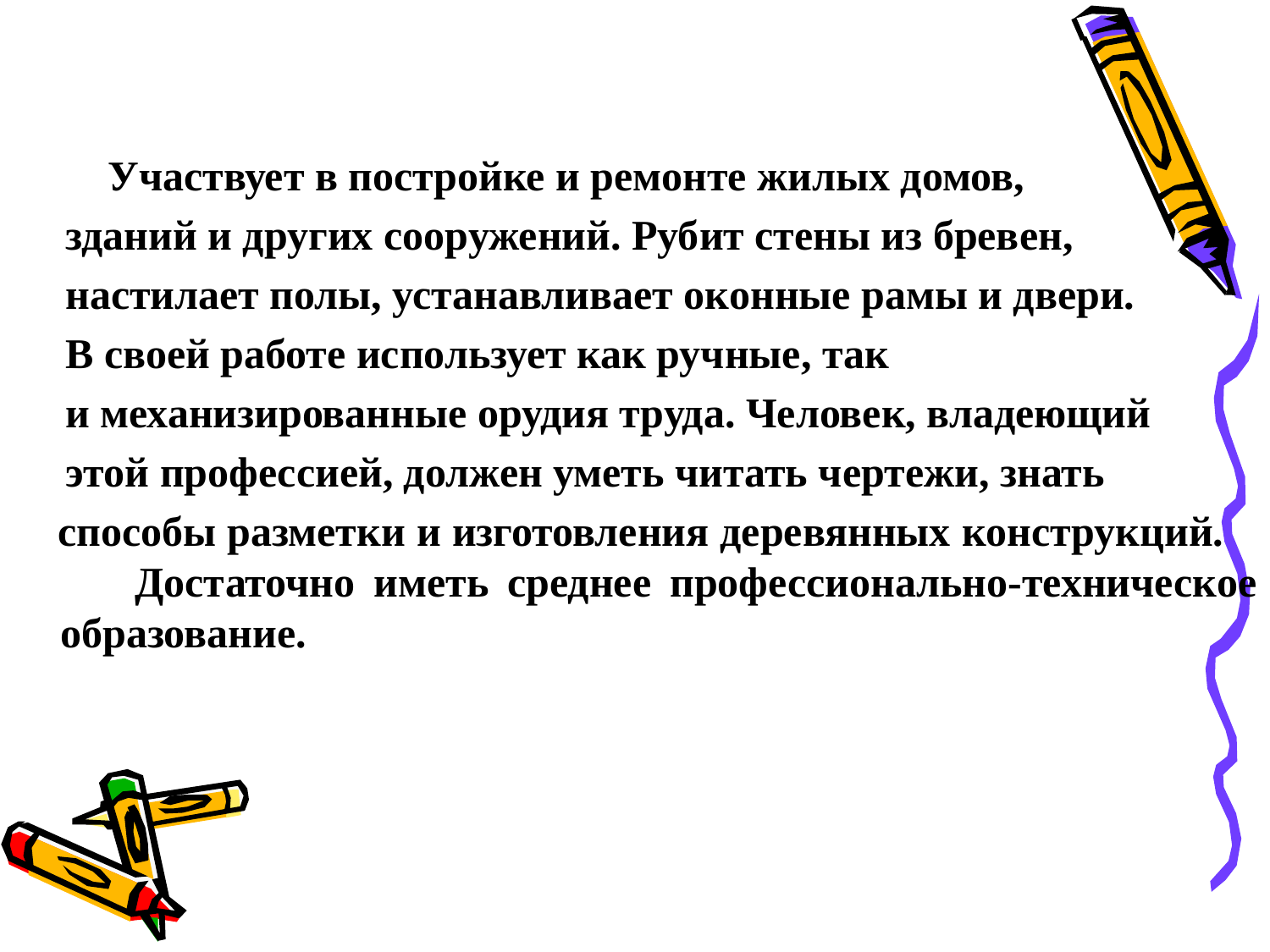

Участвует в постройке и ремонте жилых домов,
     зданий и других сооружений. Рубит стены из бревен,
     настилает полы, устанавливает оконные рамы и двери.
     В своей работе использует как ручные, так
     и механизированные орудия труда. Человек, владеющий
     этой профессией, должен уметь читать чертежи, знать
    способы разметки и изготовления деревянных конструкций.        Достаточно иметь среднее профессионально-техническое образование.